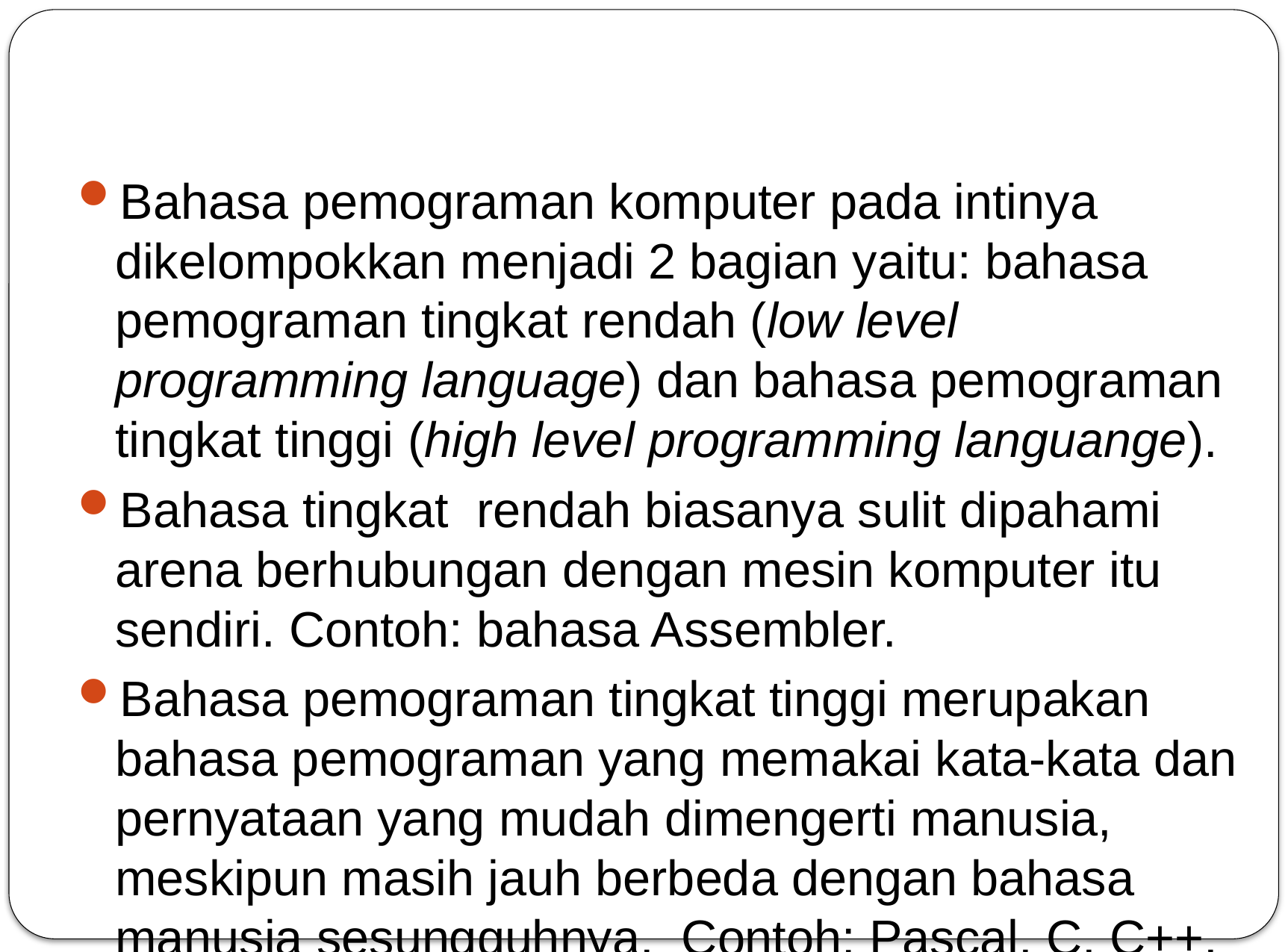

#
Bahasa pemograman komputer pada intinya dikelompokkan menjadi 2 bagian yaitu: bahasa pemograman tingkat rendah (low level programming language) dan bahasa pemograman tingkat tinggi (high level programming languange).
Bahasa tingkat  rendah biasanya sulit dipahami arena berhubungan dengan mesin komputer itu sendiri. Contoh: bahasa Assembler.
Bahasa pemograman tingkat tinggi merupakan bahasa pemograman yang memakai kata-kata dan pernyataan yang mudah dimengerti manusia, meskipun masih jauh berbeda dengan bahasa manusia sesungguhnya.  Contoh: Pascal, C, C++, Java, dsb.